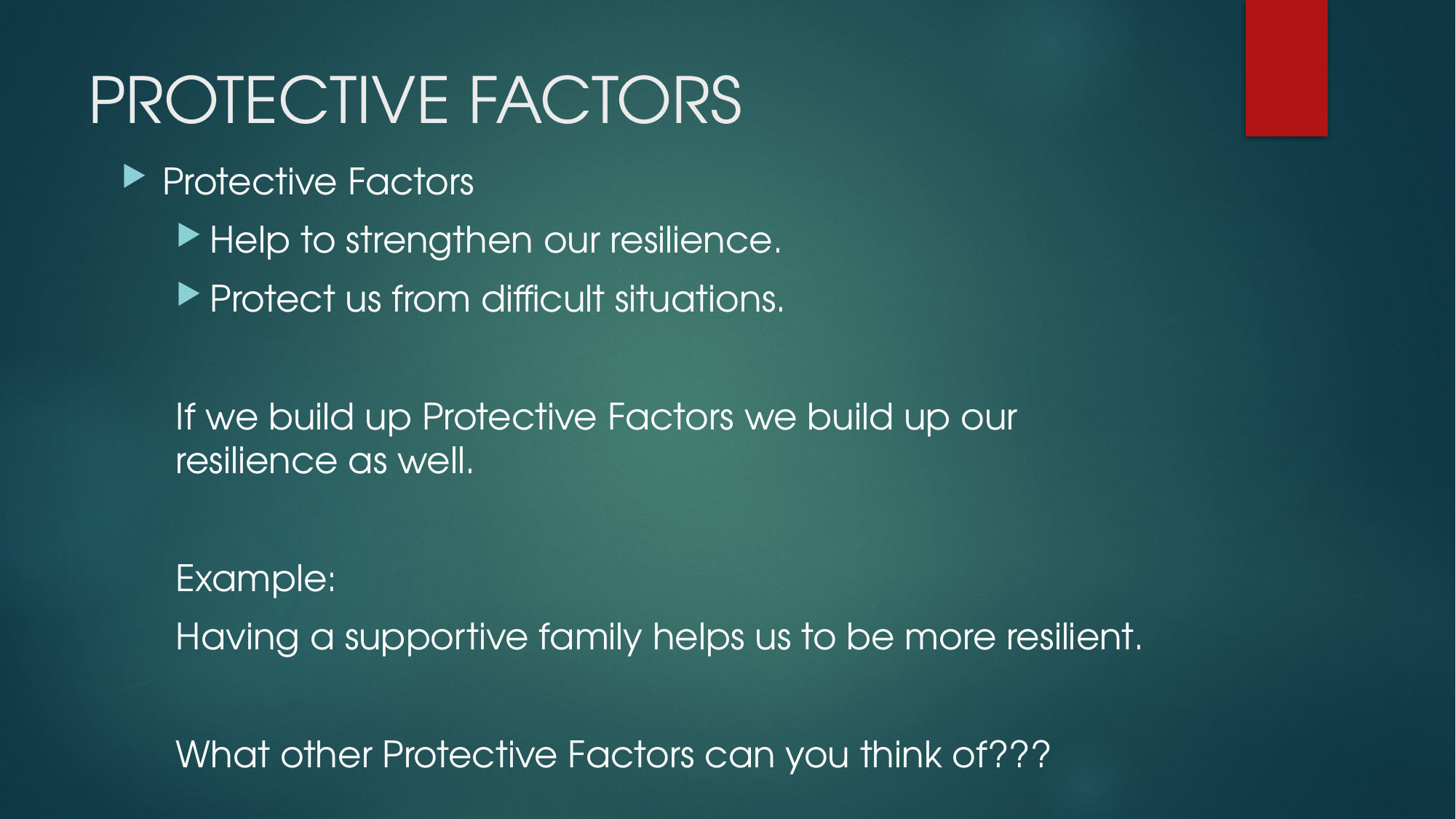

# PROTECTIVE FACTORS
Protective Factors
Help to strengthen our resilience.
Protect us from difficult situations.

If we build up Protective Factors we build up our resilience as well.

Example:
Having a supportive family helps us to be more resilient.

What other Protective Factors can you think of???